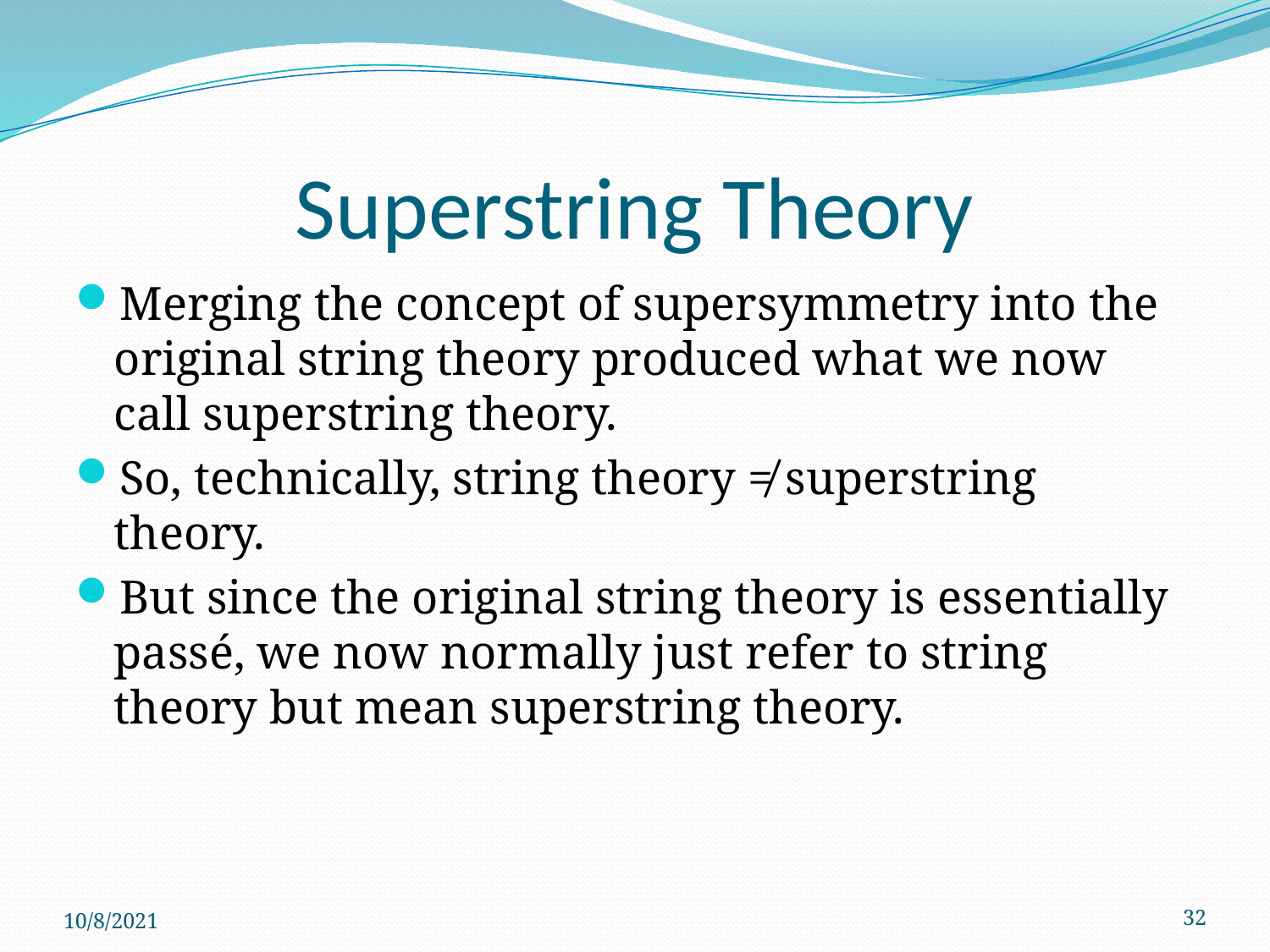

# Superstring Theory
Merging the concept of supersymmetry into the original string theory produced what we now call superstring theory.
So, technically, string theory ≠ superstring theory.
But since the original string theory is essentially passé, we now normally just refer to string theory but mean superstring theory.
10/8/2021
32